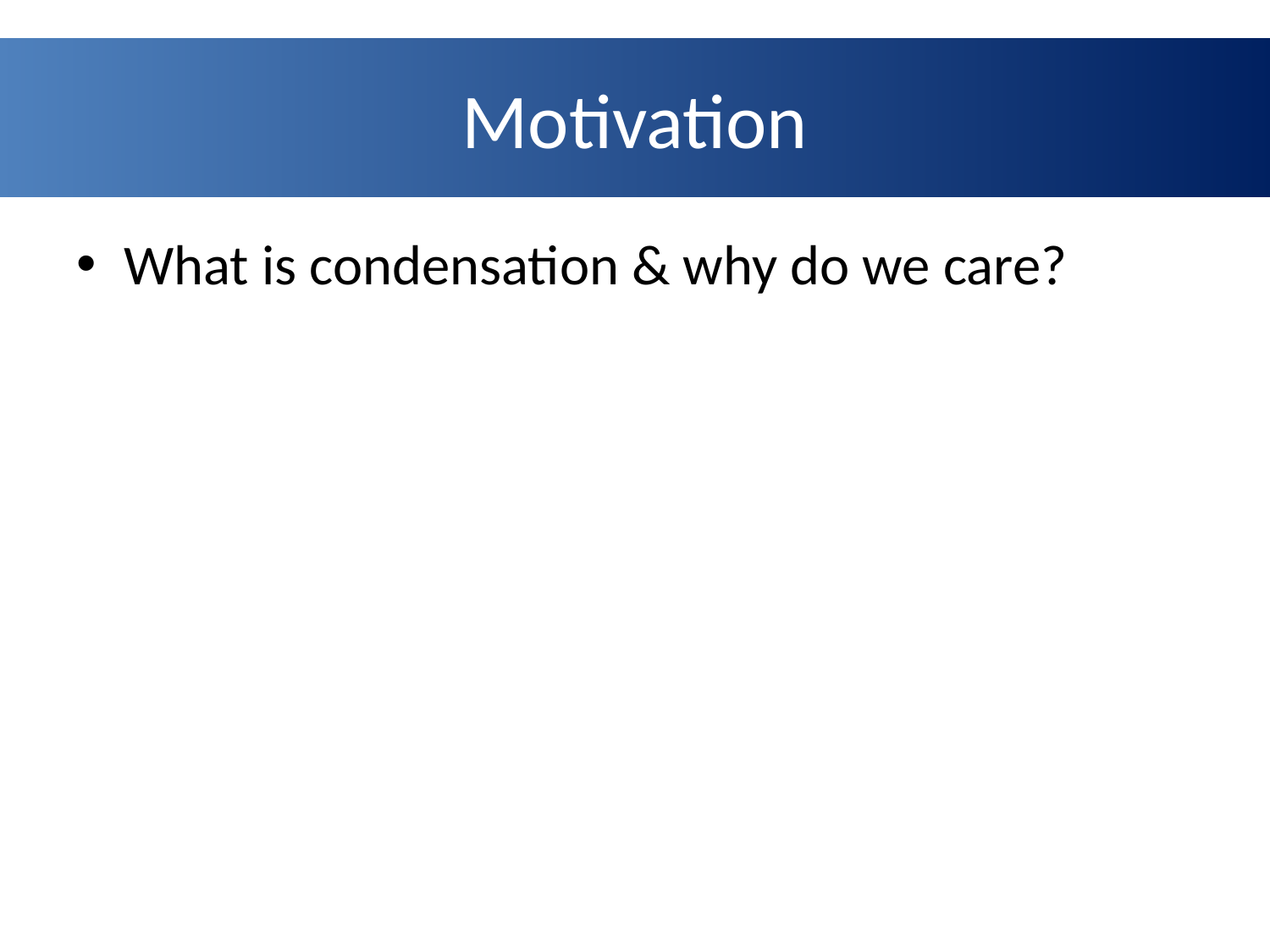

# Motivation
What is condensation & why do we care?